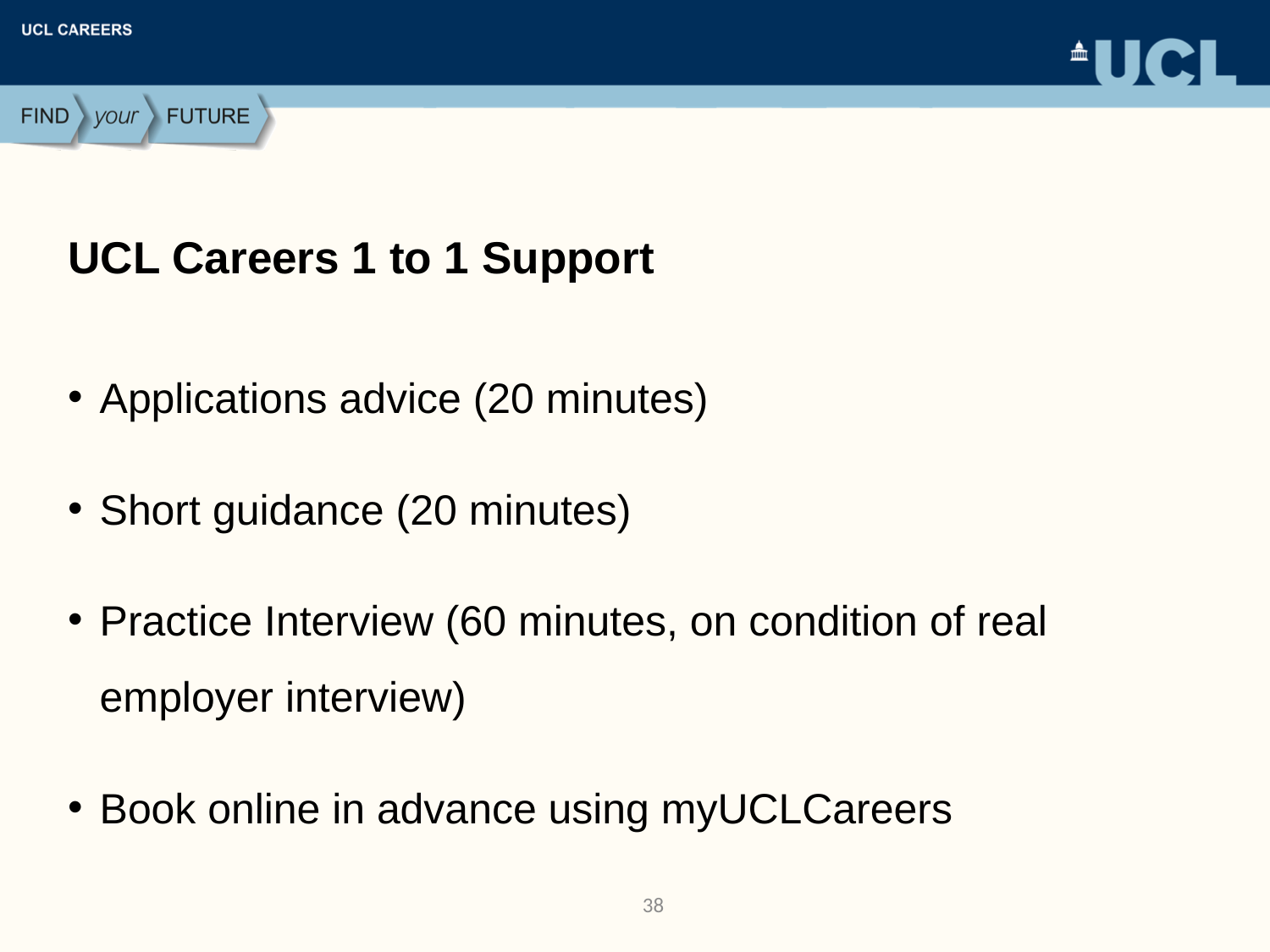

# UCL Careers 1 to 1 Support
Applications advice (20 minutes)
Short guidance (20 minutes)
Practice Interview (60 minutes, on condition of real employer interview)
Book online in advance using myUCLCareers

38